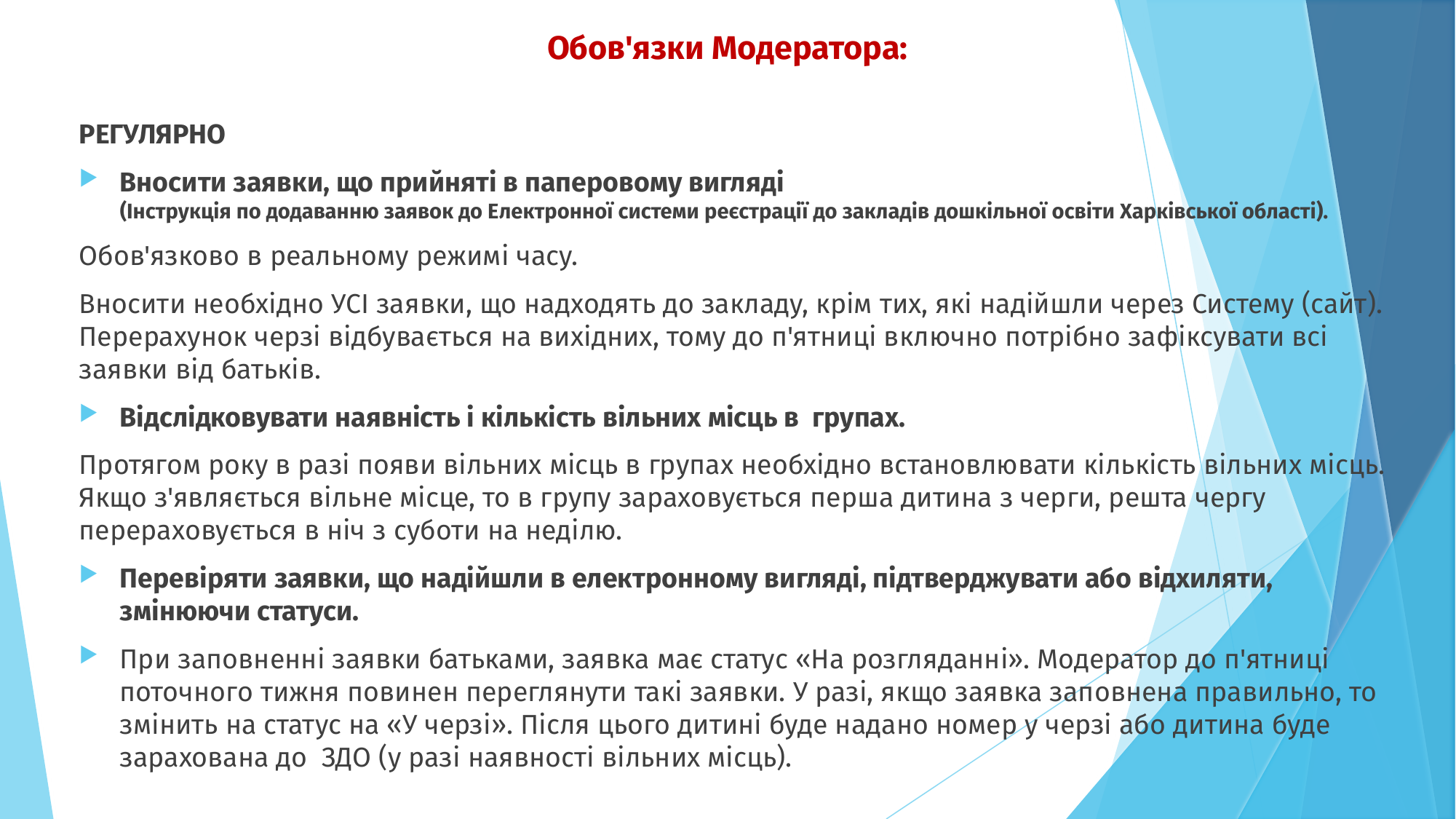

# Обов'язки Модератора:
РЕГУЛЯРНО
Вносити заявки, що прийняті в паперовому вигляді
(Інструкція по додаванню заявок до Електронної системи реєстрації до закладів дошкільної освіти Харківської області).
Обов'язково в реальному режимі часу.
Вносити необхідно УСІ заявки, що надходять до закладу, крім тих, які надійшли через Систему (сайт). Перерахунок черзі відбувається на вихідних, тому до п'ятниці включно потрібно зафіксувати всі заявки від батьків.
Відслідковувати наявність і кількість вільних місць в  групах.
Протягом року в разі появи вільних місць в групах необхідно встановлювати кількість вільних місць. Якщо з'являється вільне місце, то в групу зараховується перша дитина з черги, решта чергу перераховується в ніч з суботи на неділю.
Перевіряти заявки, що надійшли в електронному вигляді, підтверджувати або відхиляти, змінюючи статуси.
При заповненні заявки батьками, заявка має статус «На розгляданні». Модератор до п'ятниці поточного тижня повинен переглянути такі заявки. У разі, якщо заявка заповнена правильно, то змінить на статус на «У черзі». Після цього дитині буде надано номер у черзі або дитина буде зарахована до  ЗДО (у разі наявності вільних місць).